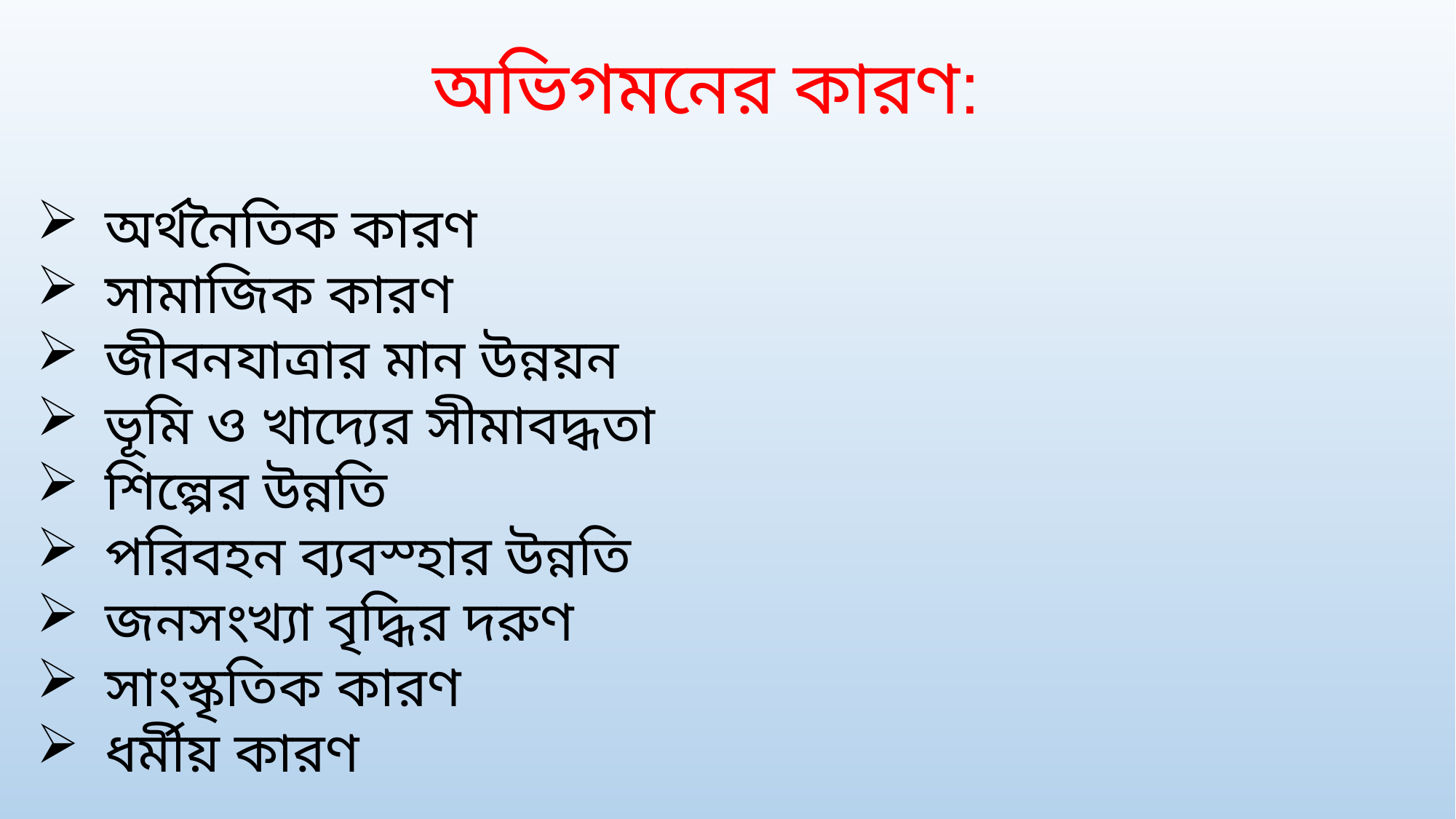

অভিগমনের কারণ:

অর্থনৈতিক কারণ
সামাজিক কারণ
জীবনযাত্রার মান উন্নয়ন
ভূমি ও খাদ্যের সীমাবদ্ধতা
শিল্পের উন্নতি
পরিবহন ব্যবস্হার উন্নতি
জনসংখ্যা বৃদ্ধির দরুণ
সাংস্কৃতিক কারণ
ধর্মীয় কারণ